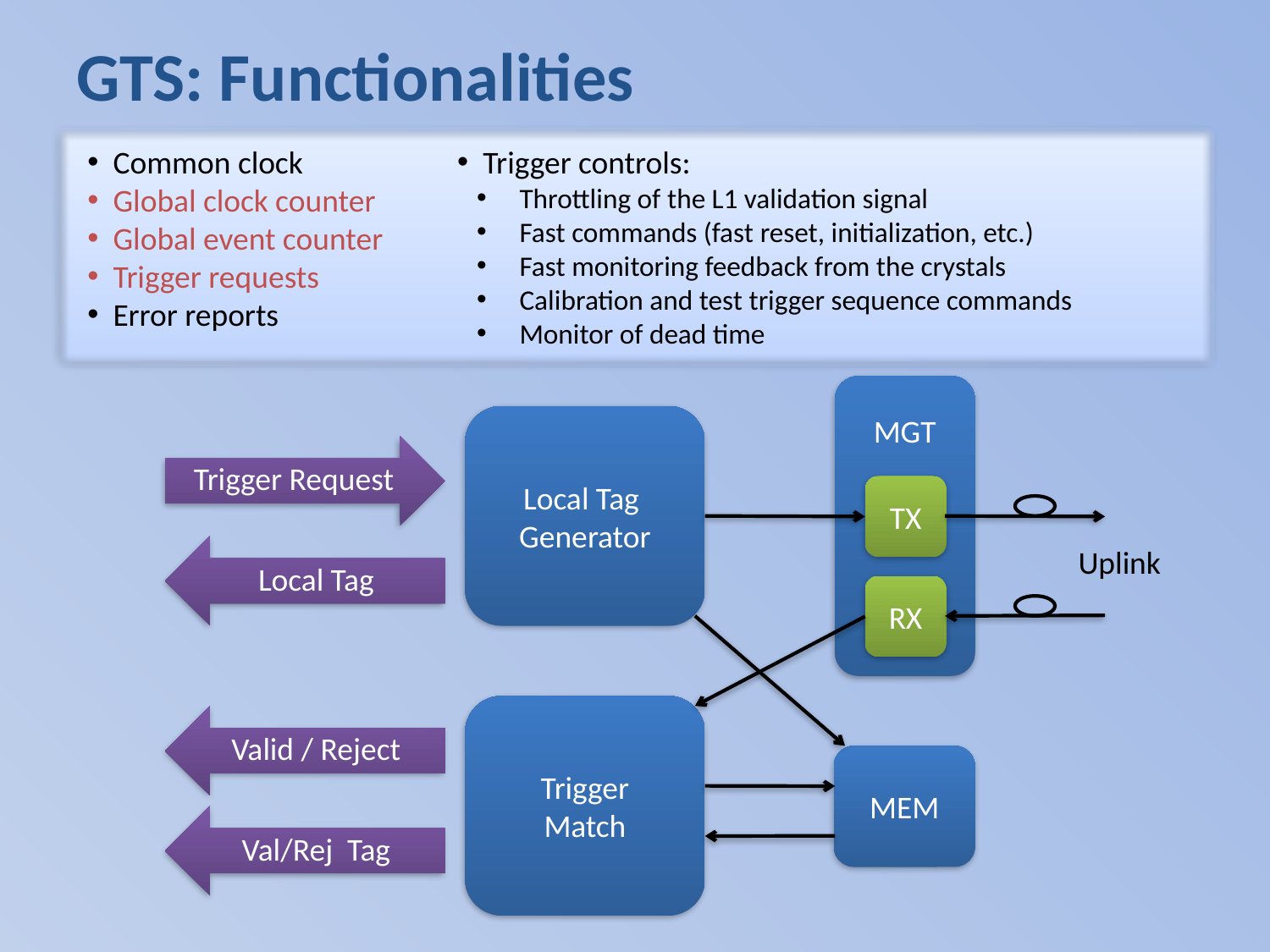

GTS: Functionalities

  Common clock
  Global clock counter
  Global event counter
  Trigger requests
  Error reports
  Trigger controls:
  Throttling of the L1 validation signal
  Fast commands (fast reset, initialization, etc.)
  Fast monitoring feedback from the crystals
  Calibration and test trigger sequence commands
  Monitor of dead time
MGT

Local Tag
Generator
Trigger Request
TX

Local Tag
Uplink
RX

Trigger
Match
Valid / Reject
MEM
Val/Rej  Tag